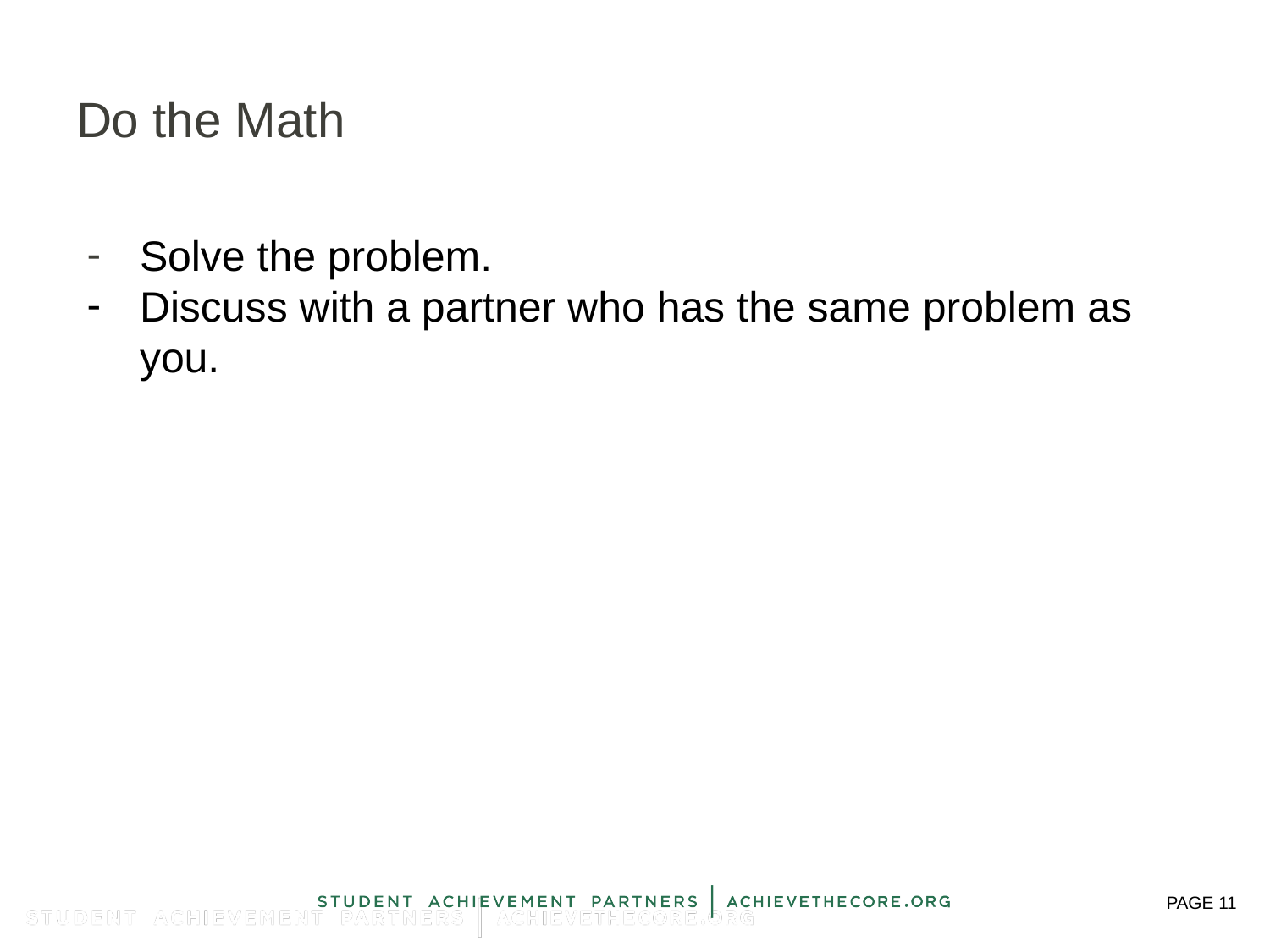

# Do the Math
Solve the problem.
Discuss with a partner who has the same problem as you.